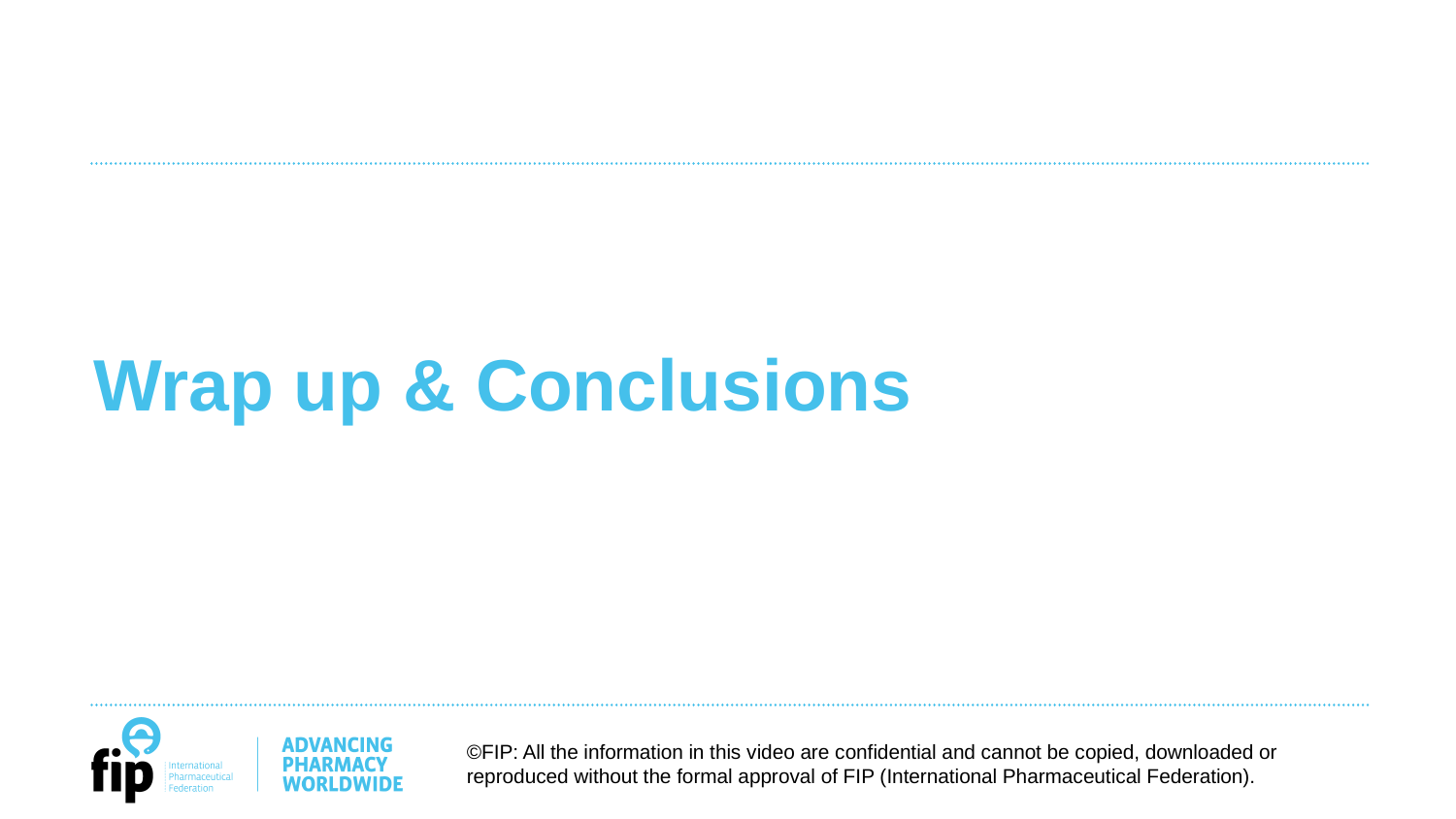

Wrap up & Conclusions
©FIP: All the information in this video are confidential and cannot be copied, downloaded or reproduced without the formal approval of FIP (International Pharmaceutical Federation).